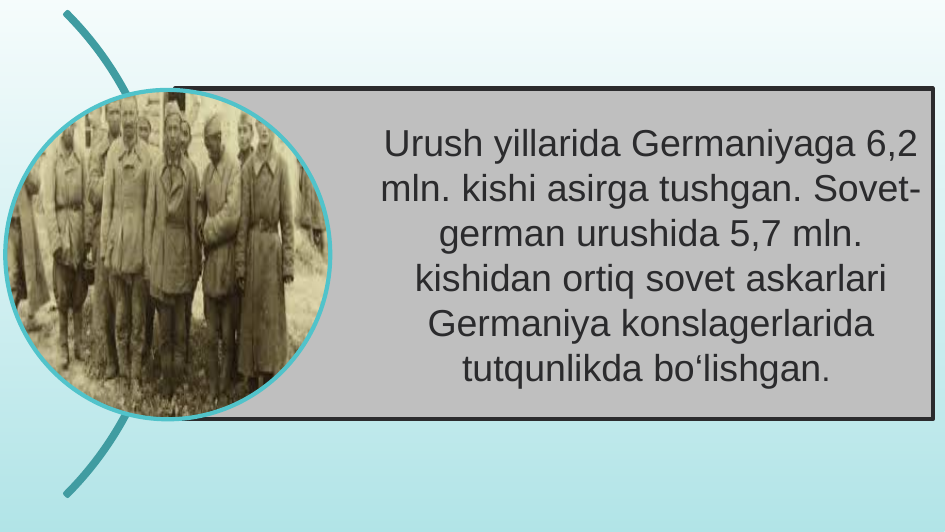

Urush yillarida Germaniyaga 6,2 mln. kishi asirga tushgan. Sovet-german urushida 5,7 mln. kishidan ortiq sovet askarlari Germaniya konslagerlarida tutqunlikda bo‘lishgan.